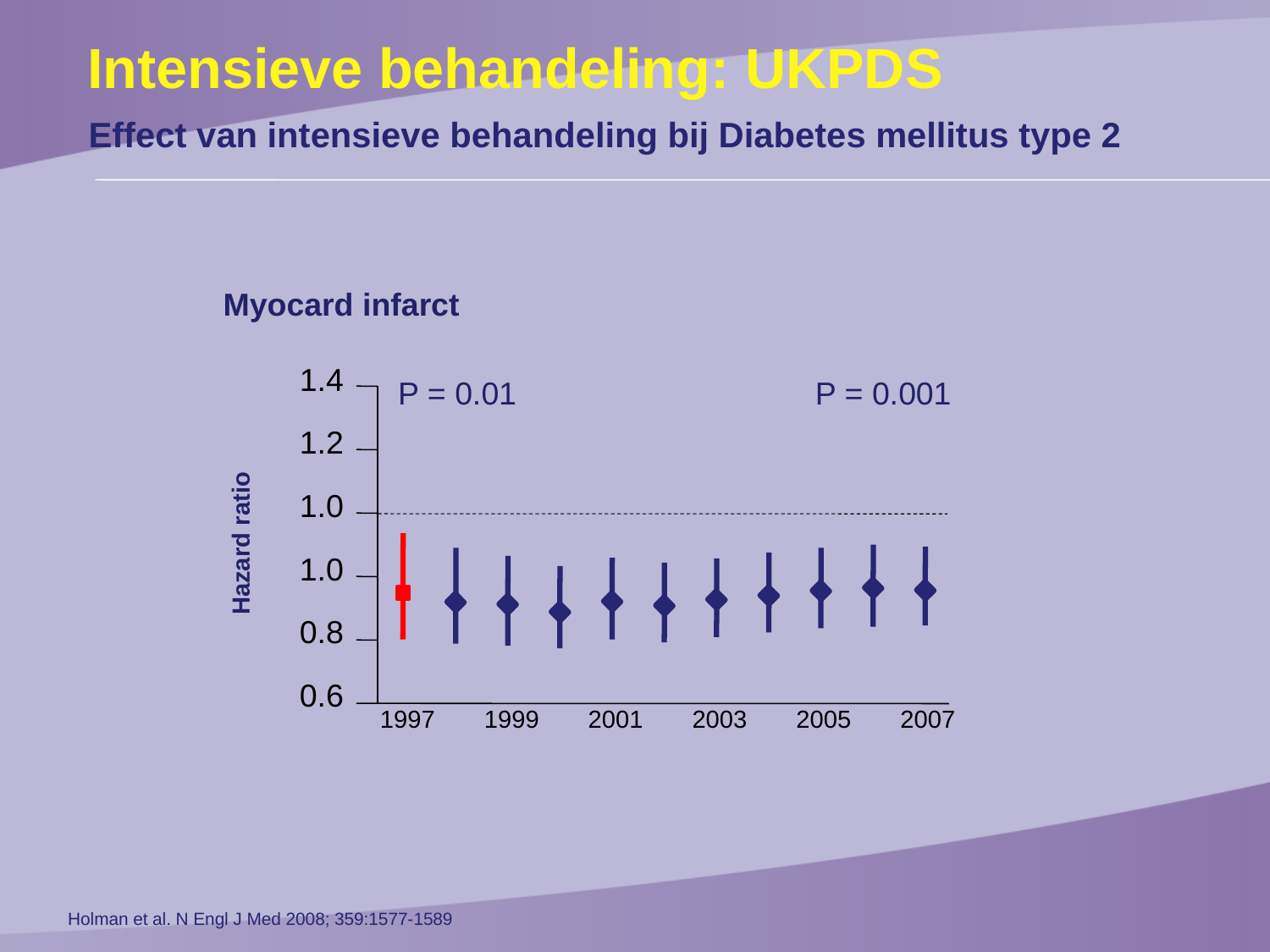

Intensieve behandeling: UKPDS
Effect van intensieve behandeling bij Diabetes mellitus type 2
Myocard infarct
| 1.4 |
| --- |
| 1.2 |
| 1.0 |
| 1.0 |
| 0.8 |
| 0.6 |
P = 0.01
P = 0.001
Hazard ratio

| 1997 | 1999 | 2001 | 2003 | 2005 | 2007 |
| --- | --- | --- | --- | --- | --- |
Holman et al. N Engl J Med 2008; 359:1577-1589